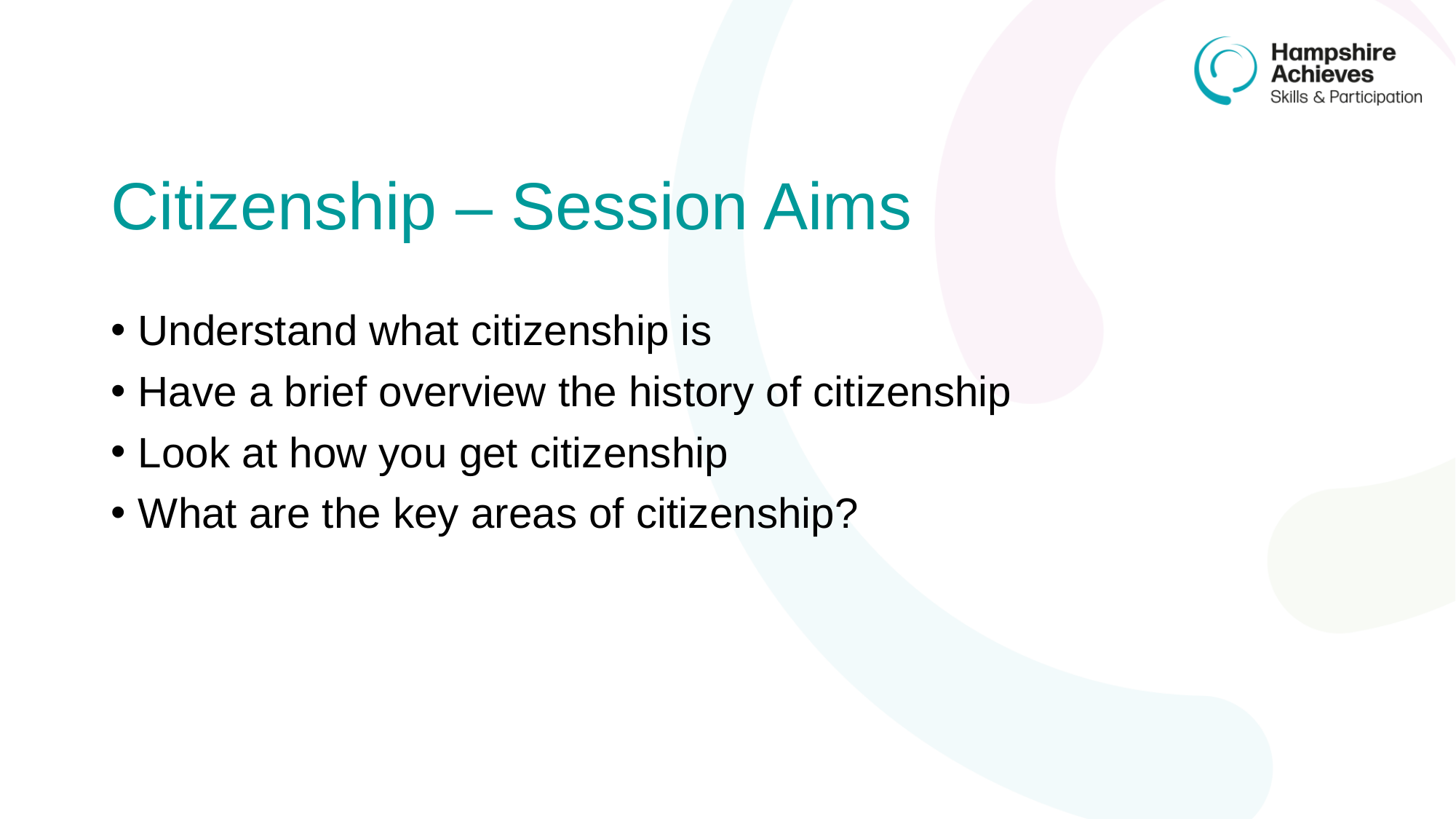

# Citizenship – Session Aims
Understand what citizenship is
Have a brief overview the history of citizenship
Look at how you get citizenship
What are the key areas of citizenship?